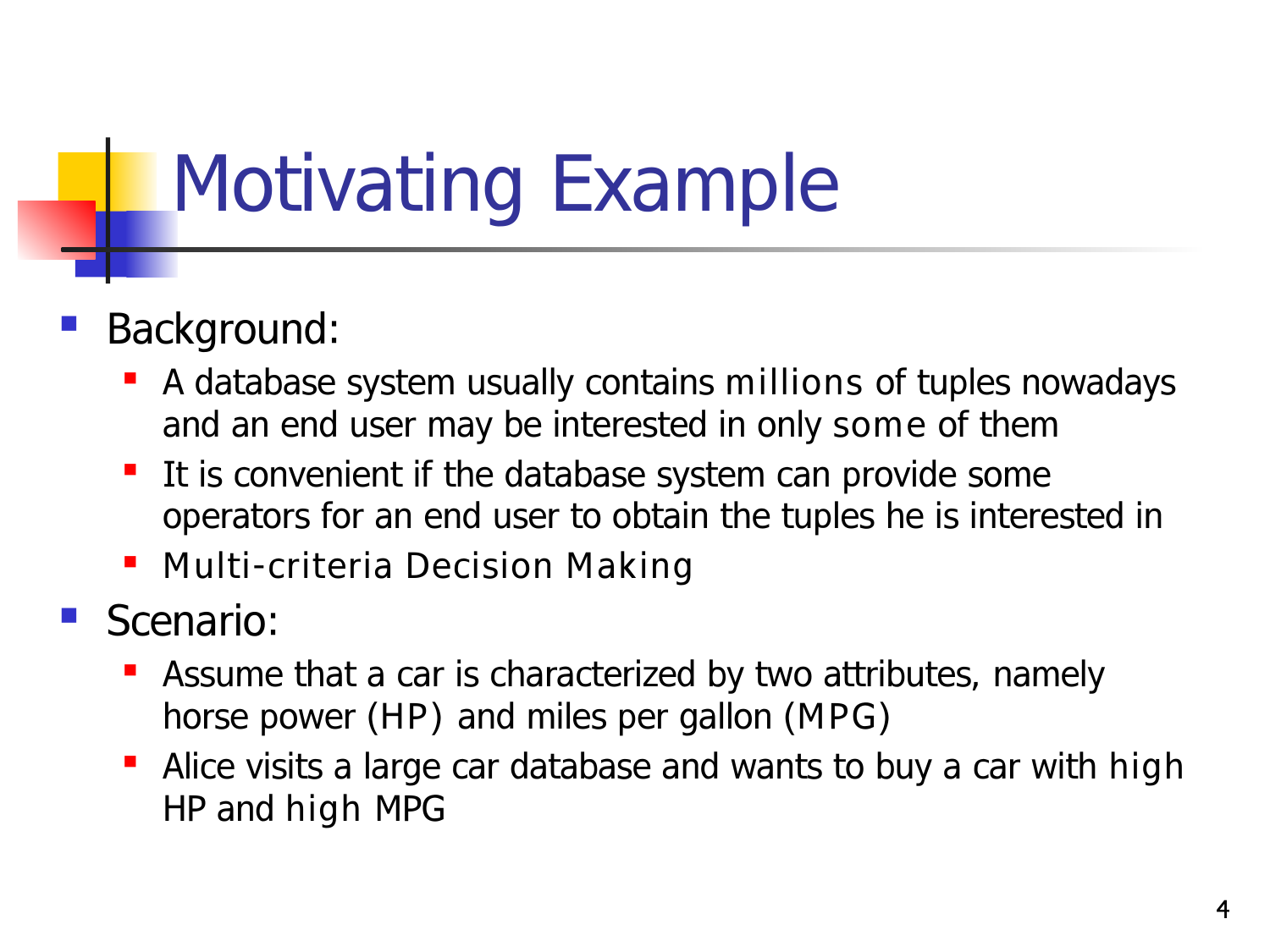

# Motivating Example
Background:
A database system usually contains millions of tuples nowadays and an end user may be interested in only some of them
It is convenient if the database system can provide some operators for an end user to obtain the tuples he is interested in
Multi-criteria Decision Making
Scenario:
Assume that a car is characterized by two attributes, namely horse power (HP) and miles per gallon (MPG)
Alice visits a large car database and wants to buy a car with high HP and high MPG

4